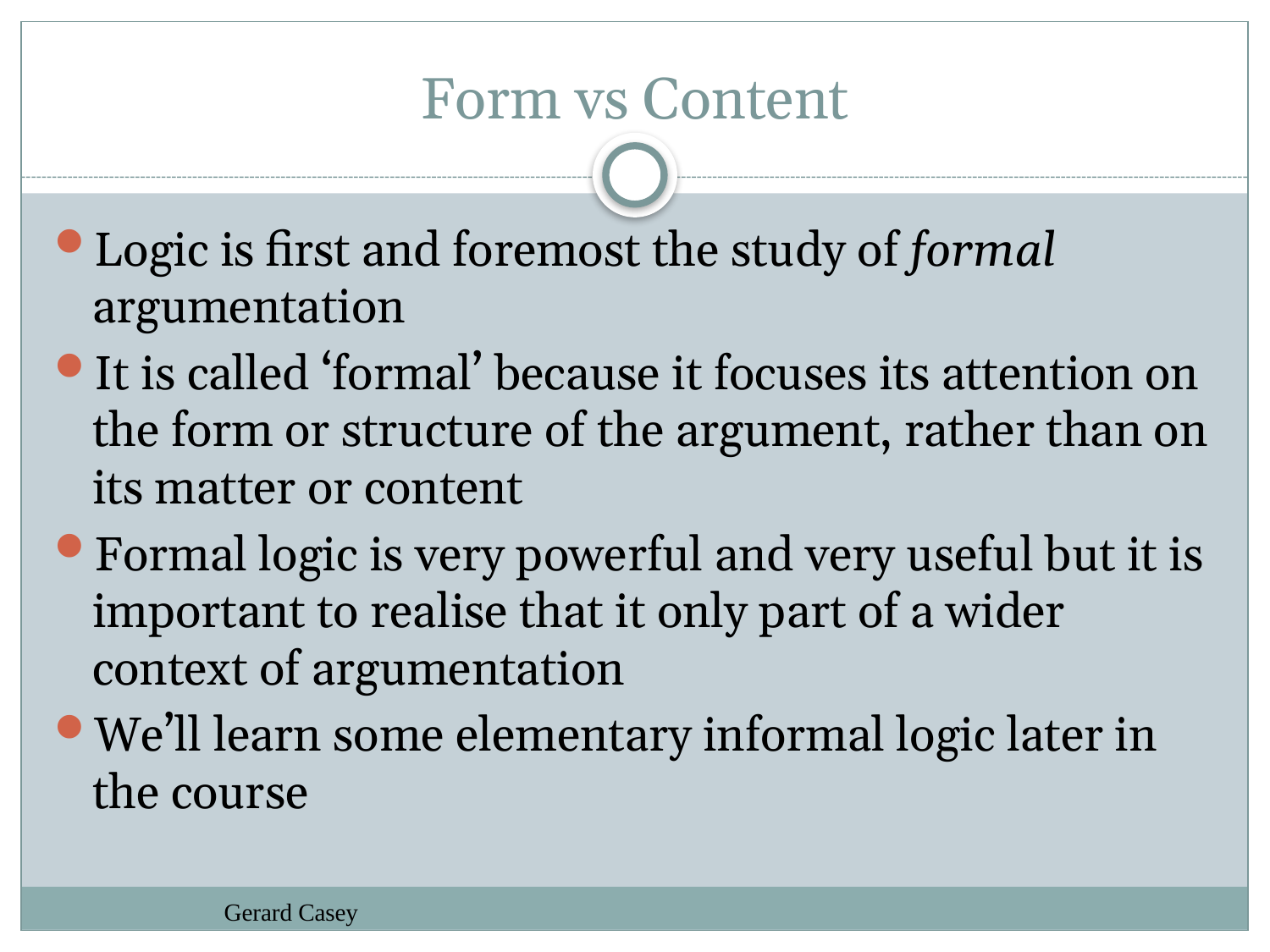

# Form vs Content
Logic is first and foremost the study of formal argumentation
It is called ‘formal’ because it focuses its attention on the form or structure of the argument, rather than on its matter or content
Formal logic is very powerful and very useful but it is important to realise that it only part of a wider context of argumentation
We’ll learn some elementary informal logic later in the course
Gerard Casey